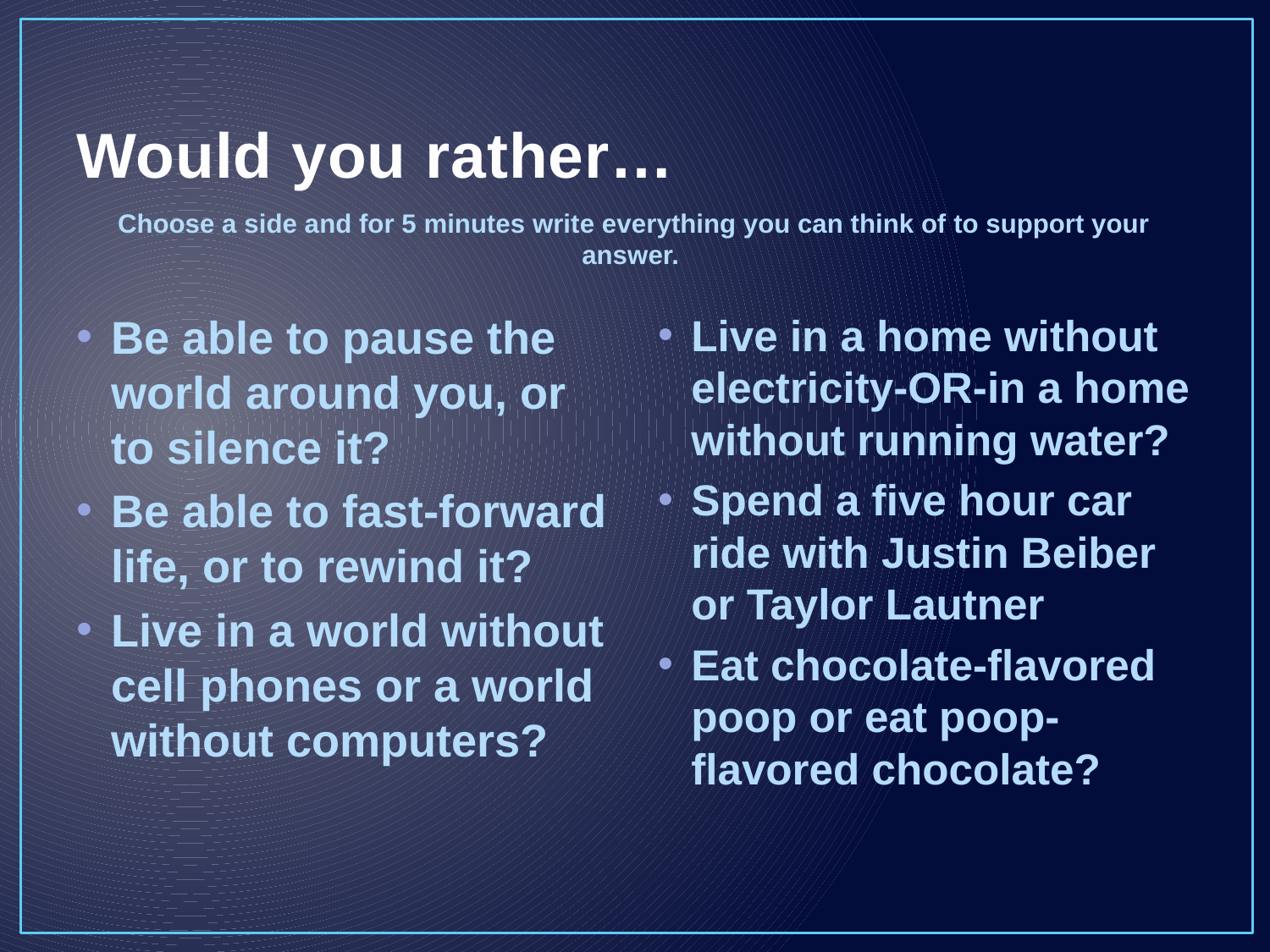

# Would you rather…
Choose a side and for 5 minutes write everything you can think of to support your answer.
Be able to pause the world around you, or to silence it?
Be able to fast-forward life, or to rewind it?
Live in a world without cell phones or a world without computers?
Live in a home without electricity-OR-in a home without running water?
Spend a five hour car ride with Justin Beiber or Taylor Lautner
Eat chocolate-flavored poop or eat poop-flavored chocolate?